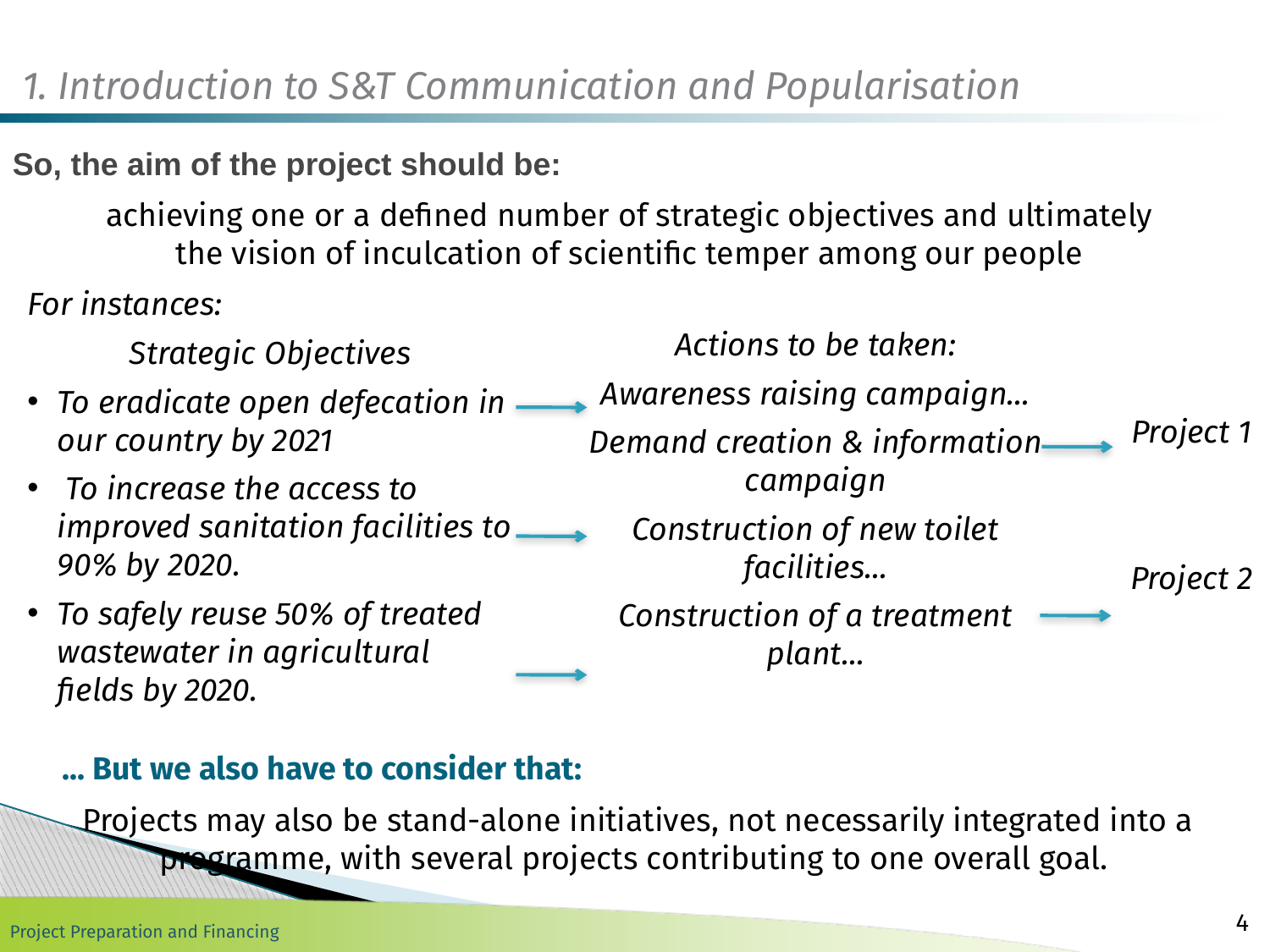

1. Introduction to S&T Communication and Popularisation

So, the aim of the project should be:
achieving one or a defined number of strategic objectives and ultimately the vision of inculcation of scientific temper among our people
For instances:
Strategic Objectives
To eradicate open defecation in our country by 2021
 To increase the access to improved sanitation facilities to 90% by 2020.
To safely reuse 50% of treated wastewater in agricultural fields by 2020.

Project 1

Project 2

Actions to be taken:
Awareness raising campaign...
Demand creation & information campaign
Construction of new toilet facilities...
Construction of a treatment plant...

... But we also have to consider that:
Projects may also be stand-alone initiatives, not necessarily integrated into a programme, with several projects contributing to one overall goal.
4